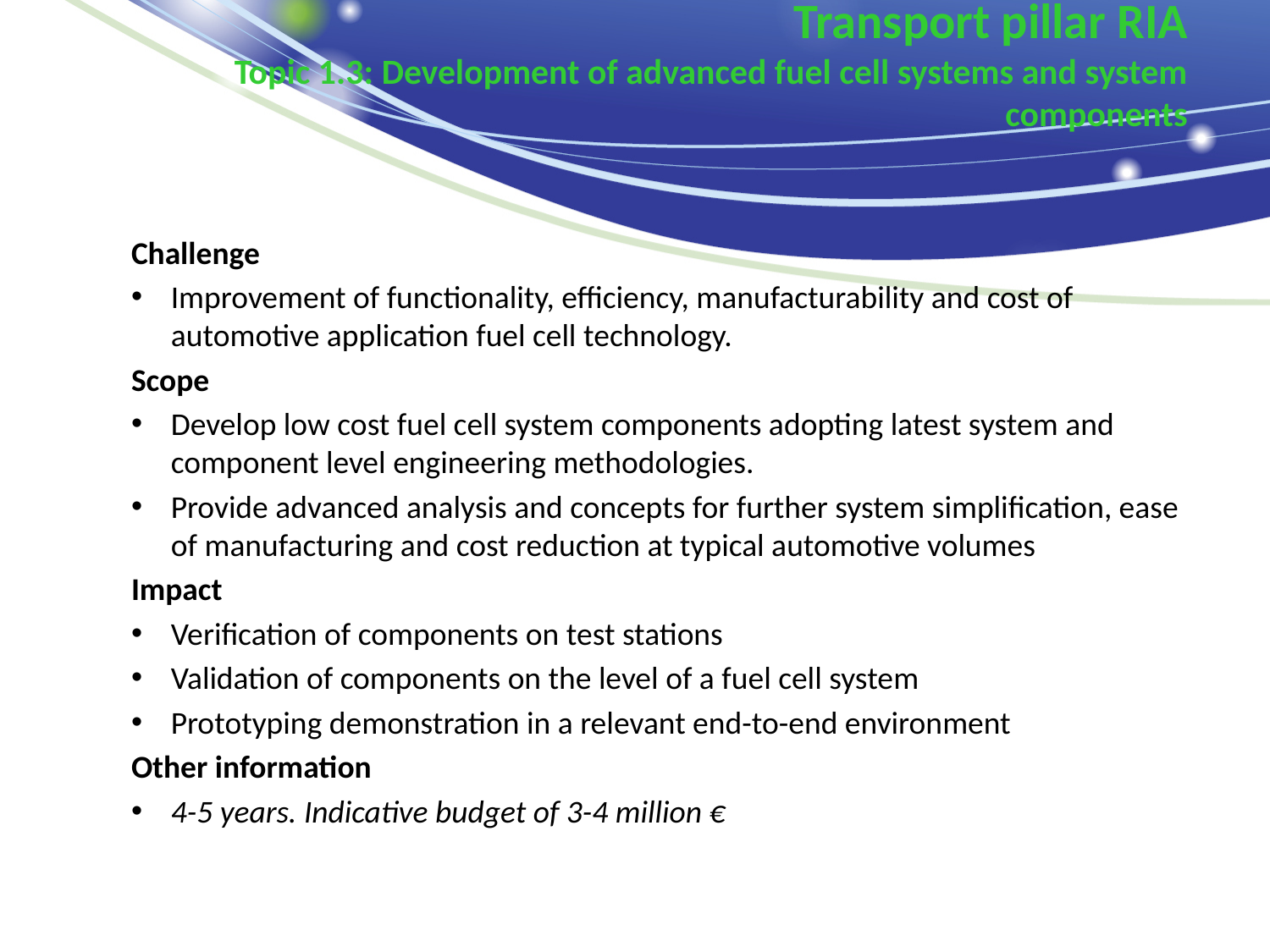

# Transport pillar RIA Topic 1.3: Development of advanced fuel cell systems and system components
Challenge
Improvement of functionality, efficiency, manufacturability and cost of automotive application fuel cell technology.
Scope
Develop low cost fuel cell system components adopting latest system and component level engineering methodologies.
Provide advanced analysis and concepts for further system simplification, ease of manufacturing and cost reduction at typical automotive volumes
Impact
Verification of components on test stations
Validation of components on the level of a fuel cell system
Prototyping demonstration in a relevant end-to-end environment
Other information
4-5 years. Indicative budget of 3-4 million €